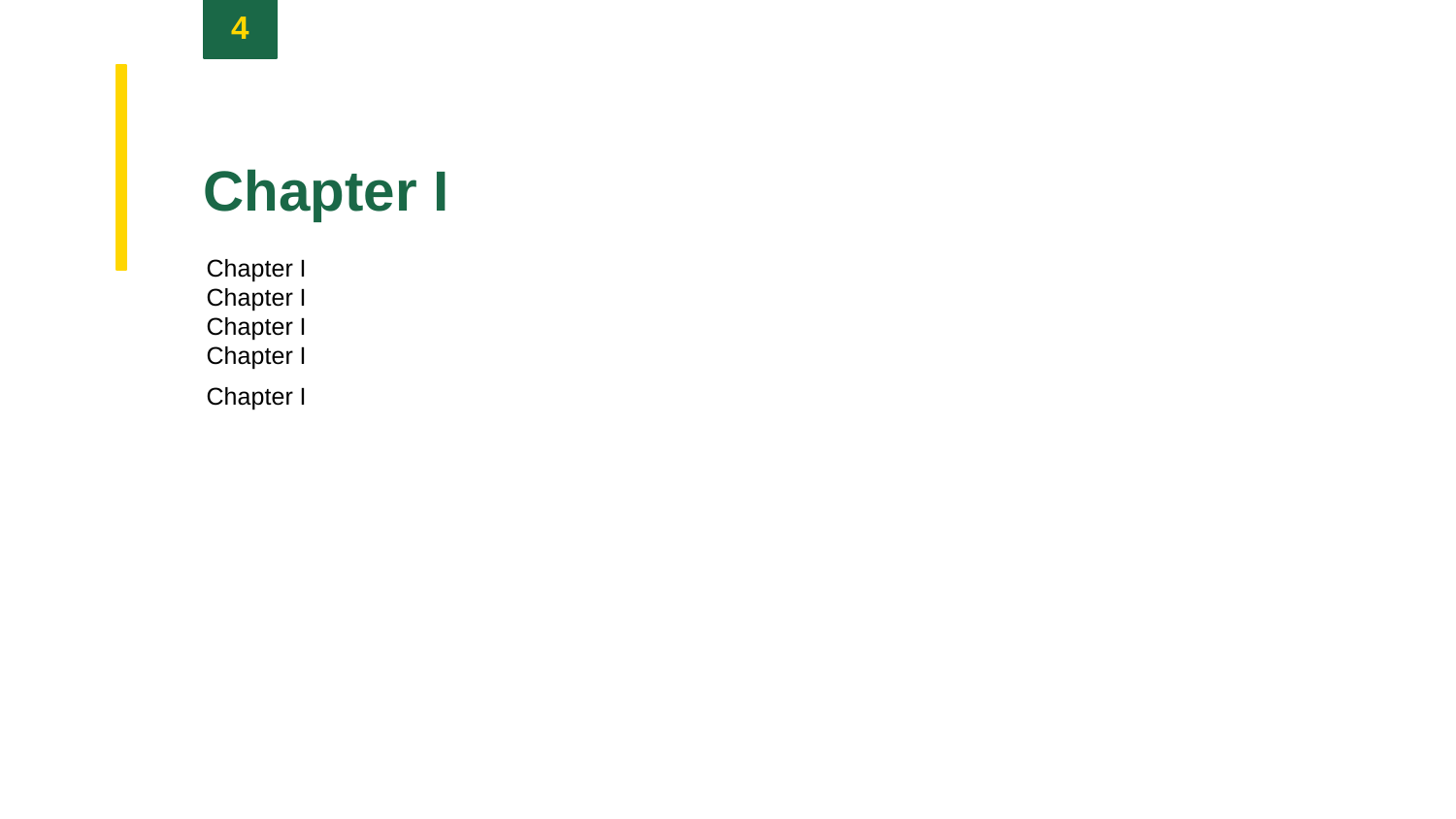

4

Chapter I
Chapter I
Chapter I
Chapter I
Chapter I
Chapter I